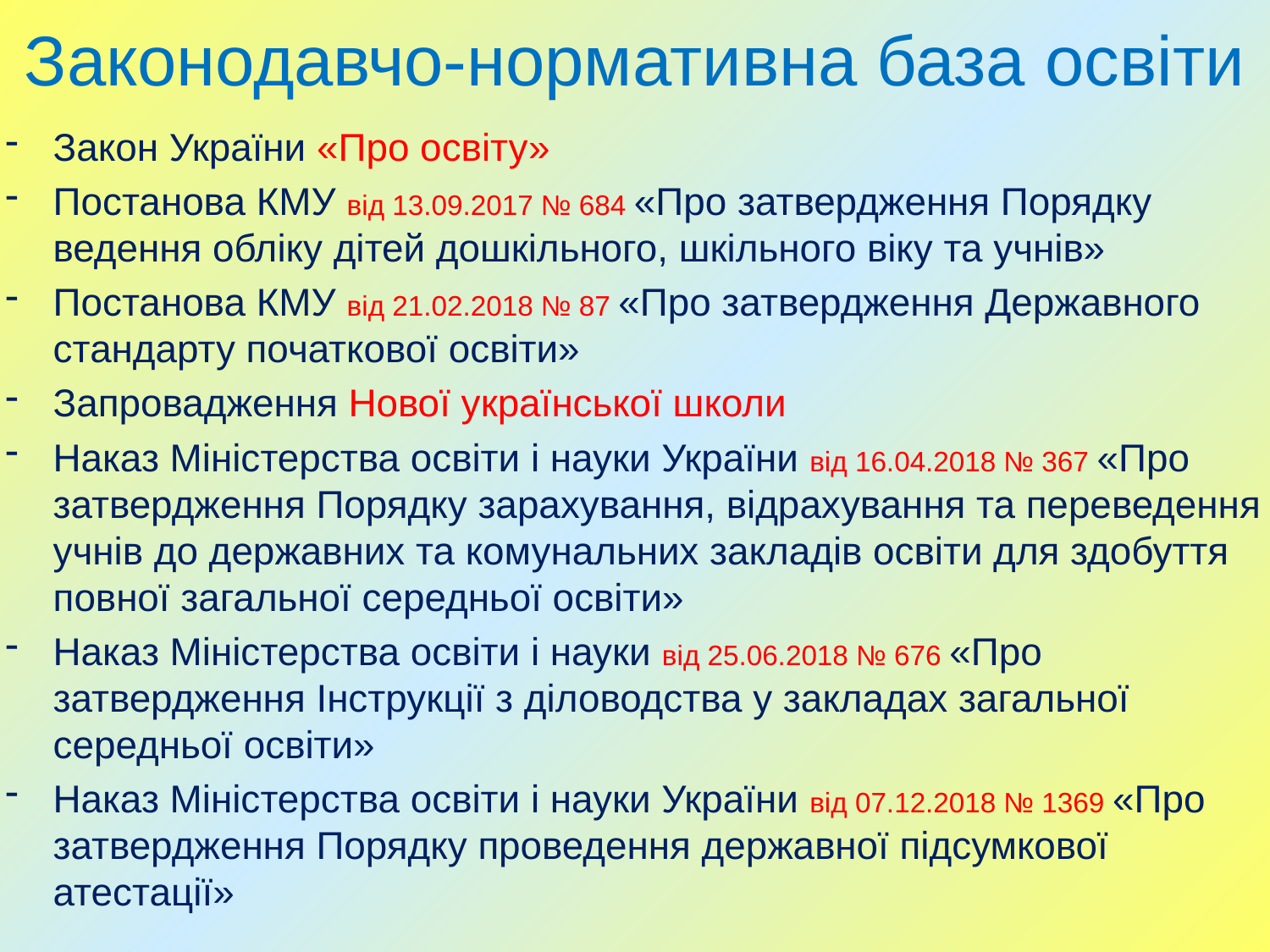

# Законодавчо-нормативна база освіти
Закон України «Про освіту»
Постанова КМУ від 13.09.2017 № 684 «Про затвердження Порядку ведення обліку дітей дошкільного, шкільного віку та учнів»
Постанова КМУ від 21.02.2018 № 87 «Про затвердження Державного стандарту початкової освіти»
Запровадження Нової української школи
Наказ Міністерства освіти і науки України від 16.04.2018 № 367 «Про затвердження Порядку зарахування, відрахування та переведення учнів до державних та комунальних закладів освіти для здобуття повної загальної середньої освіти»
Наказ Міністерства освіти і науки від 25.06.2018 № 676 «Про затвердження Інструкції з діловодства у закладах загальної середньої освіти»
Наказ Міністерства освіти і науки України від 07.12.2018 № 1369 «Про затвердження Порядку проведення державної підсумкової атестації»